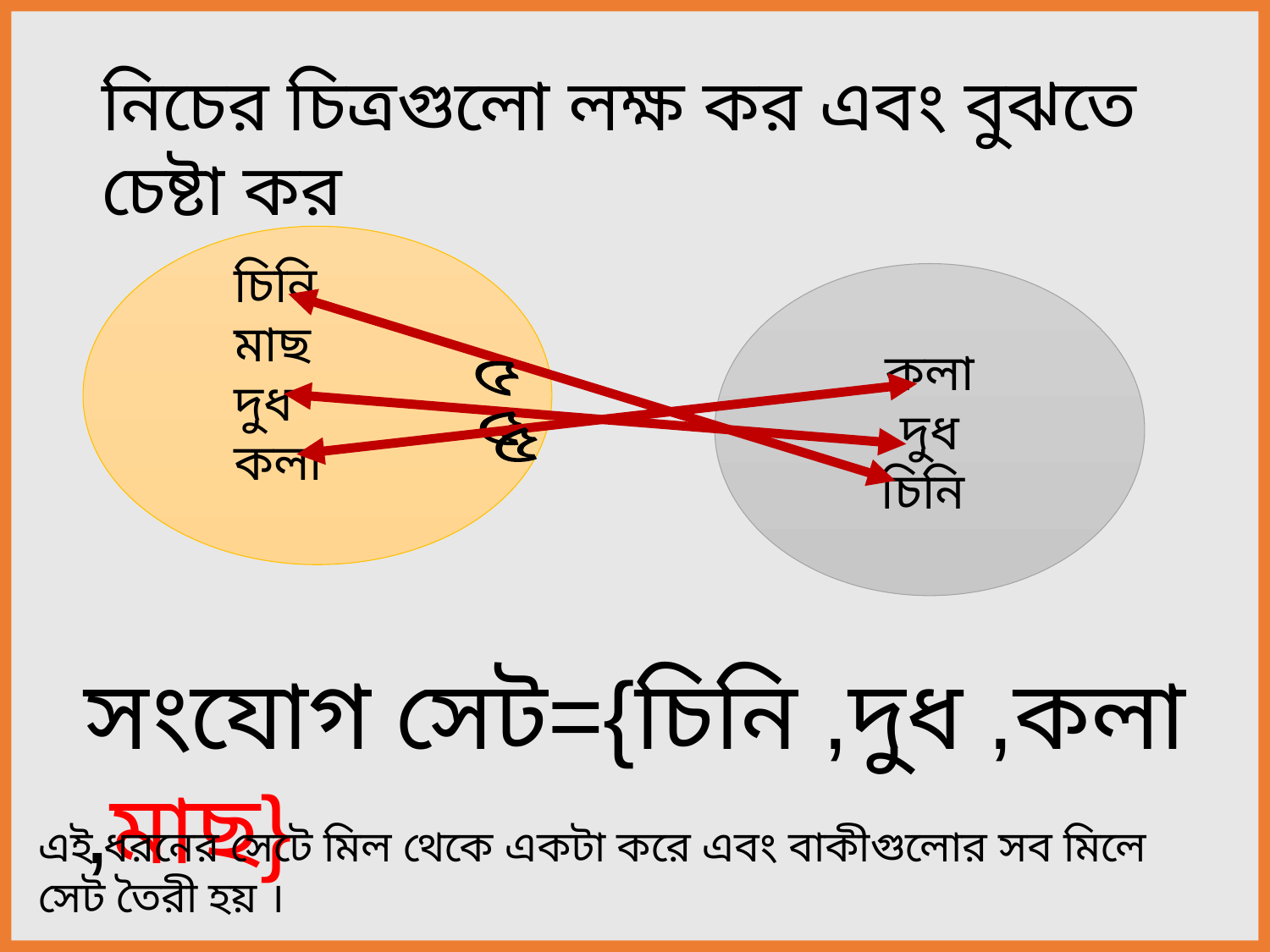

নিচের চিত্রগুলো লক্ষ কর এবং বুঝতে চেষ্টা কর

চিনি
মাছ
দুধ
কলা
কলা
দুধ
চিনি
৫
৫
৫
সংযোগ সেট={চিনি ,দুধ ,কলা ,মাছ}

এই ধরনের সেটে মিল থেকে একটা করে এবং বাকীগুলোর সব মিলে সেট তৈরী হয় ।